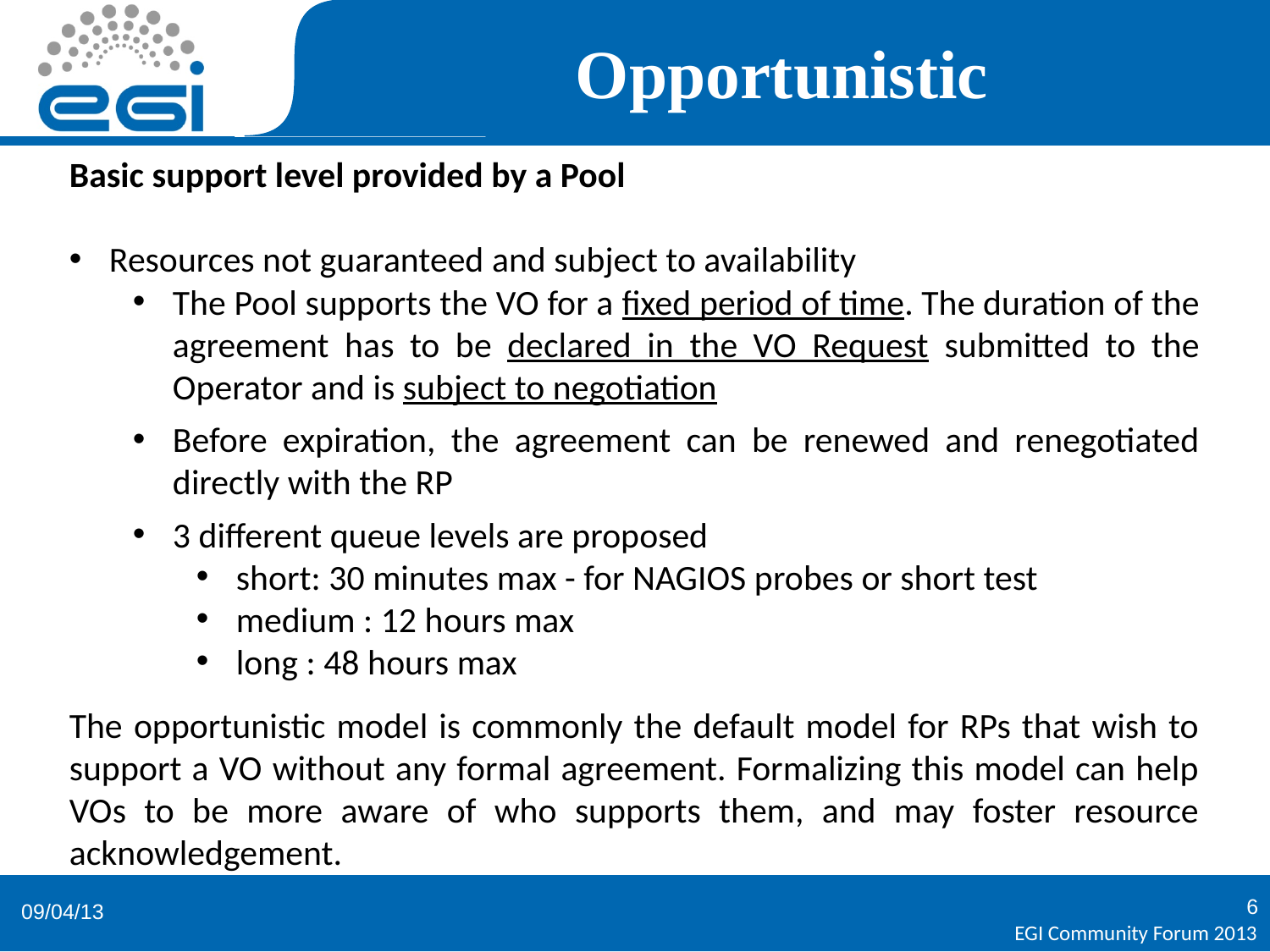

Opportunistic
Basic support level provided by a Pool

Resources not guaranteed and subject to availability
The Pool supports the VO for a fixed period of time. The duration of the agreement has to be declared in the VO Request submitted to the Operator and is subject to negotiation
Before expiration, the agreement can be renewed and renegotiated directly with the RP
3 different queue levels are proposed
short: 30 minutes max - for NAGIOS probes or short test
medium : 12 hours max
long : 48 hours max
The opportunistic model is commonly the default model for RPs that wish to support a VO without any formal agreement. Formalizing this model can help VOs to be more aware of who supports them, and may foster resource acknowledgement.